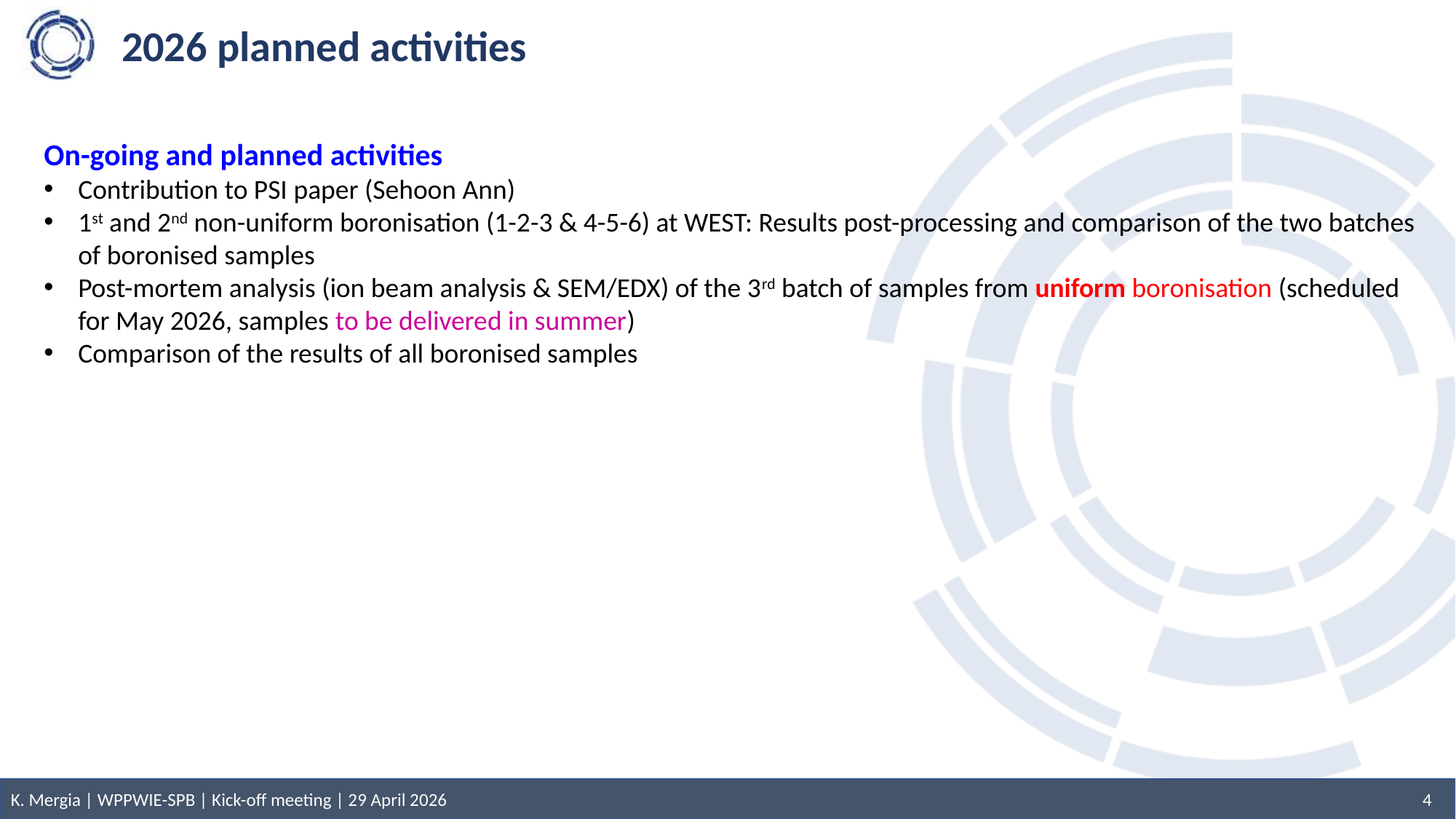

2026 planned activities
On-going and planned activities
Contribution to PSI paper (Sehoon Ann)
1st and 2nd non-uniform boronisation (1-2-3 & 4-5-6) at WEST: Results post-processing and comparison of the two batches of boronised samples
Post-mortem analysis (ion beam analysis & SEM/EDX) of the 3rd batch of samples from uniform boronisation (scheduled for May 2026, samples to be delivered in summer)
Comparison of the results of all boronised samples